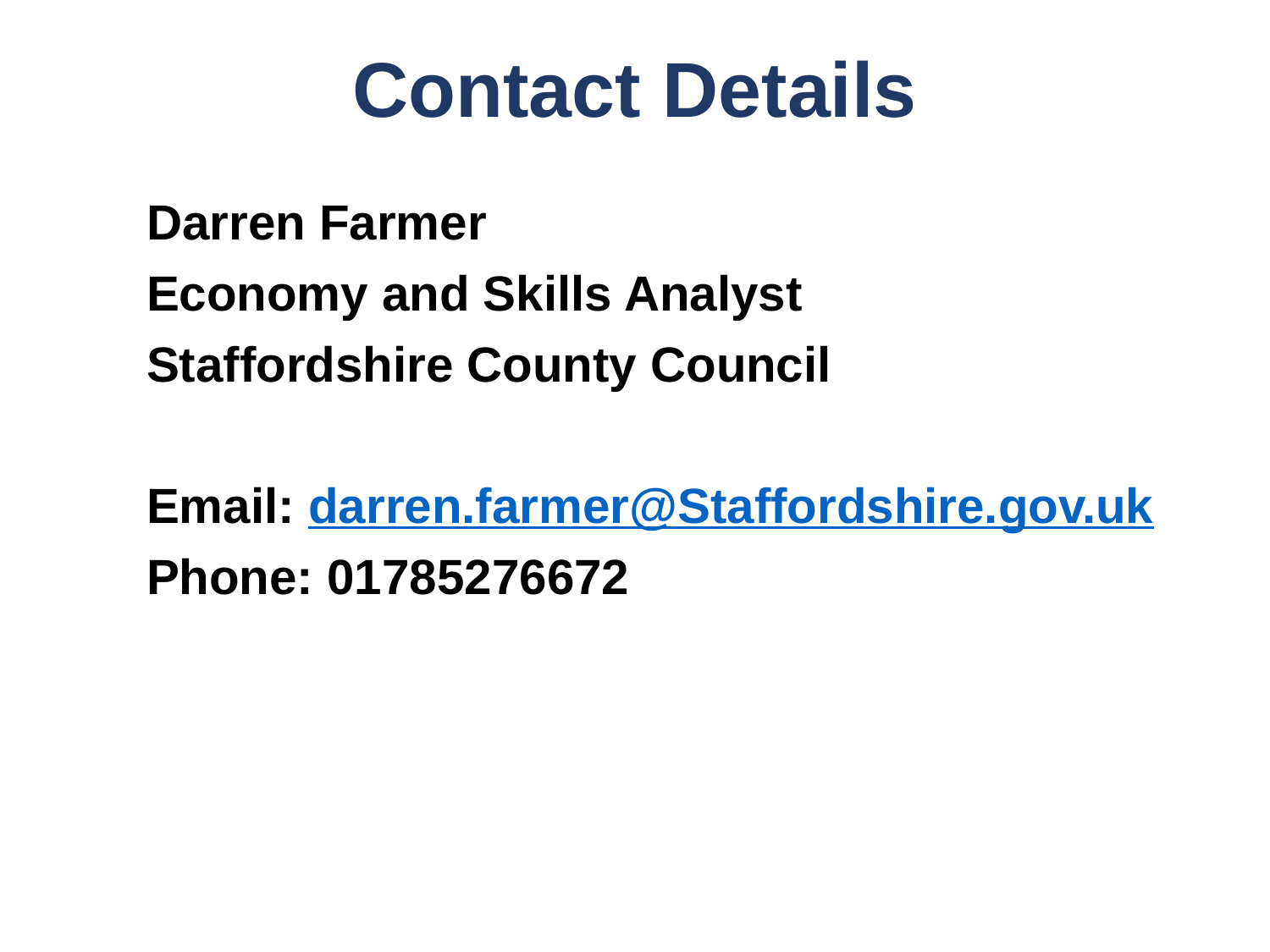

# Contact Details
Darren Farmer
Economy and Skills Analyst
Staffordshire County Council

Email: darren.farmer@Staffordshire.gov.uk
Phone: 01785276672